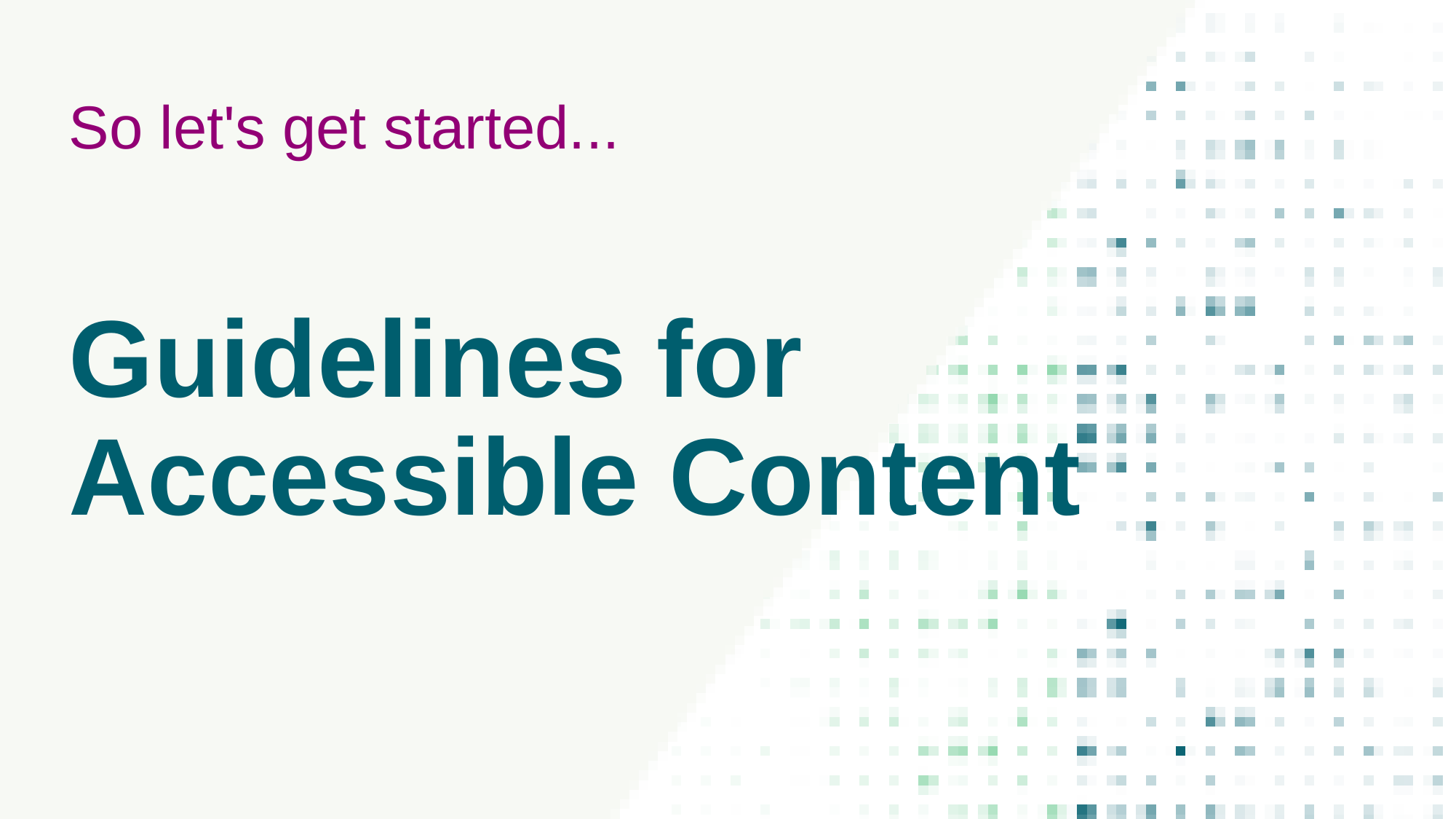

So let's get started...
Guidelines for
Accessible Content